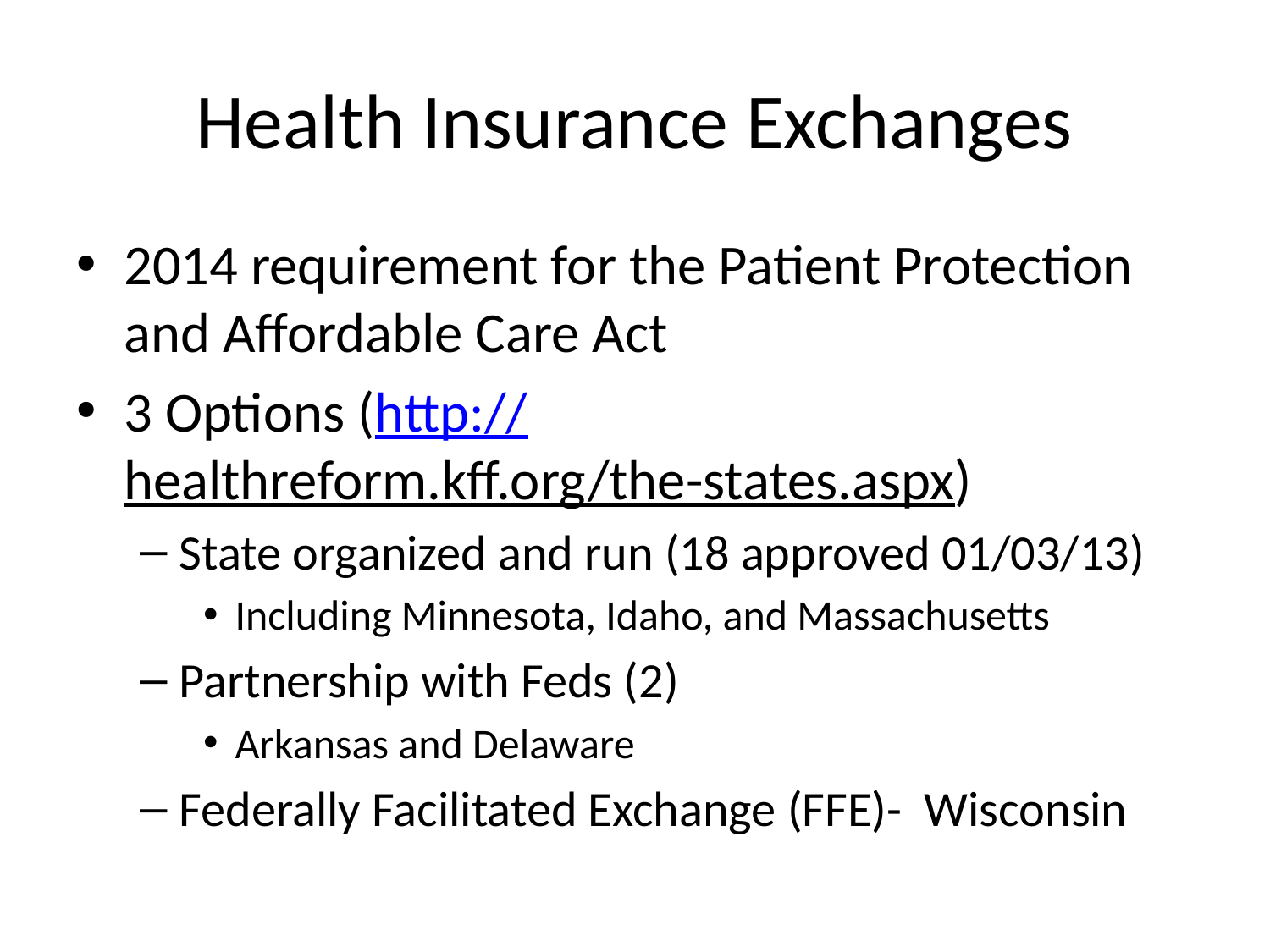

# Health Insurance Exchanges
2014 requirement for the Patient Protection and Affordable Care Act
3 Options (http://healthreform.kff.org/the-states.aspx)
State organized and run (18 approved 01/03/13)
Including Minnesota, Idaho, and Massachusetts
Partnership with Feds (2)
Arkansas and Delaware
Federally Facilitated Exchange (FFE)-  Wisconsin